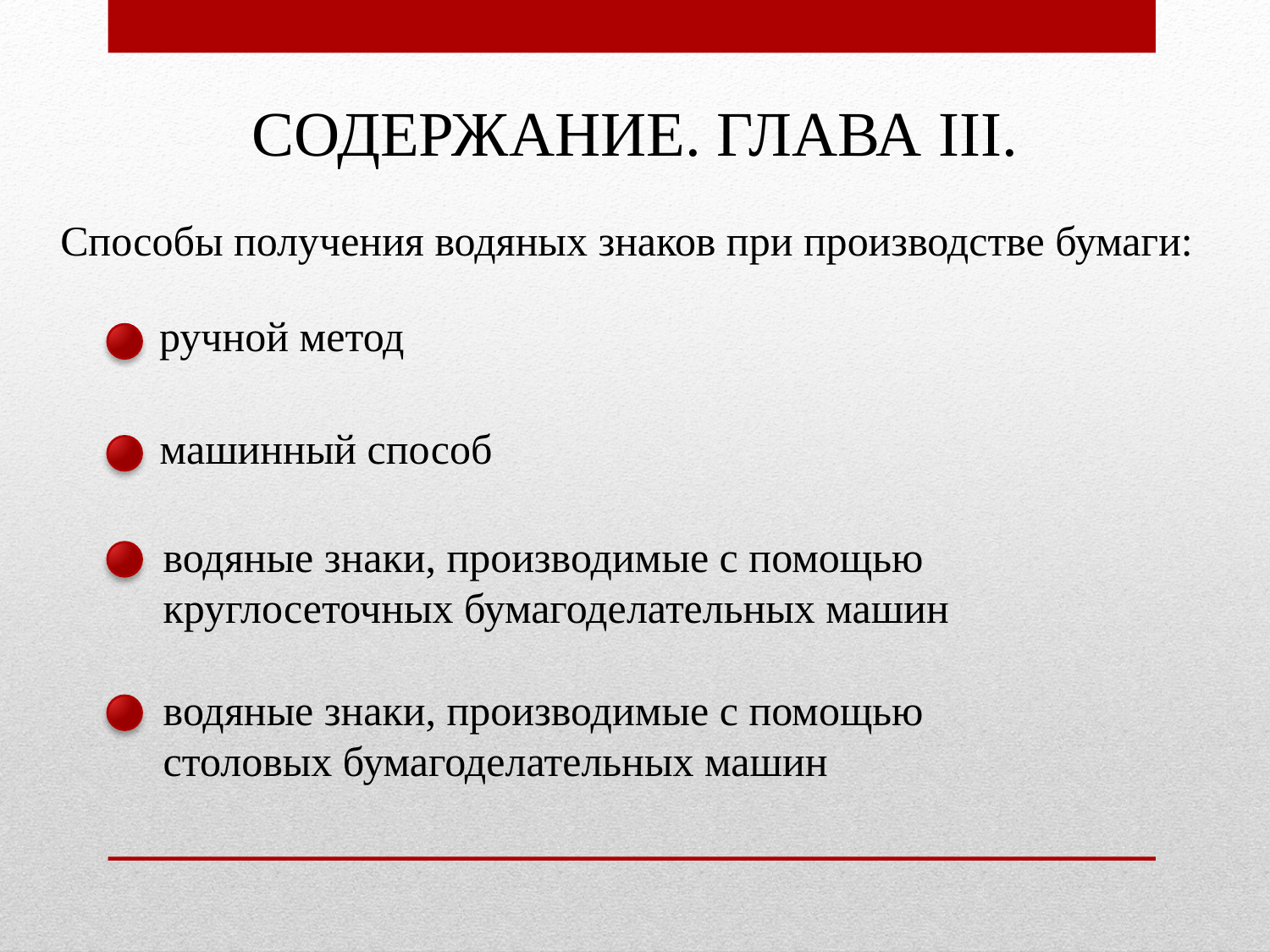

СОДЕРЖАНИЕ. ГЛАВА III.
Способы получения водяных знаков при производстве бумаги:
ручной метод

машинный способ

водяные знаки, производимые с помощью круглосеточных бумагоделательных машин

водяные знаки, производимые с помощью столовых бумагоделательных машин